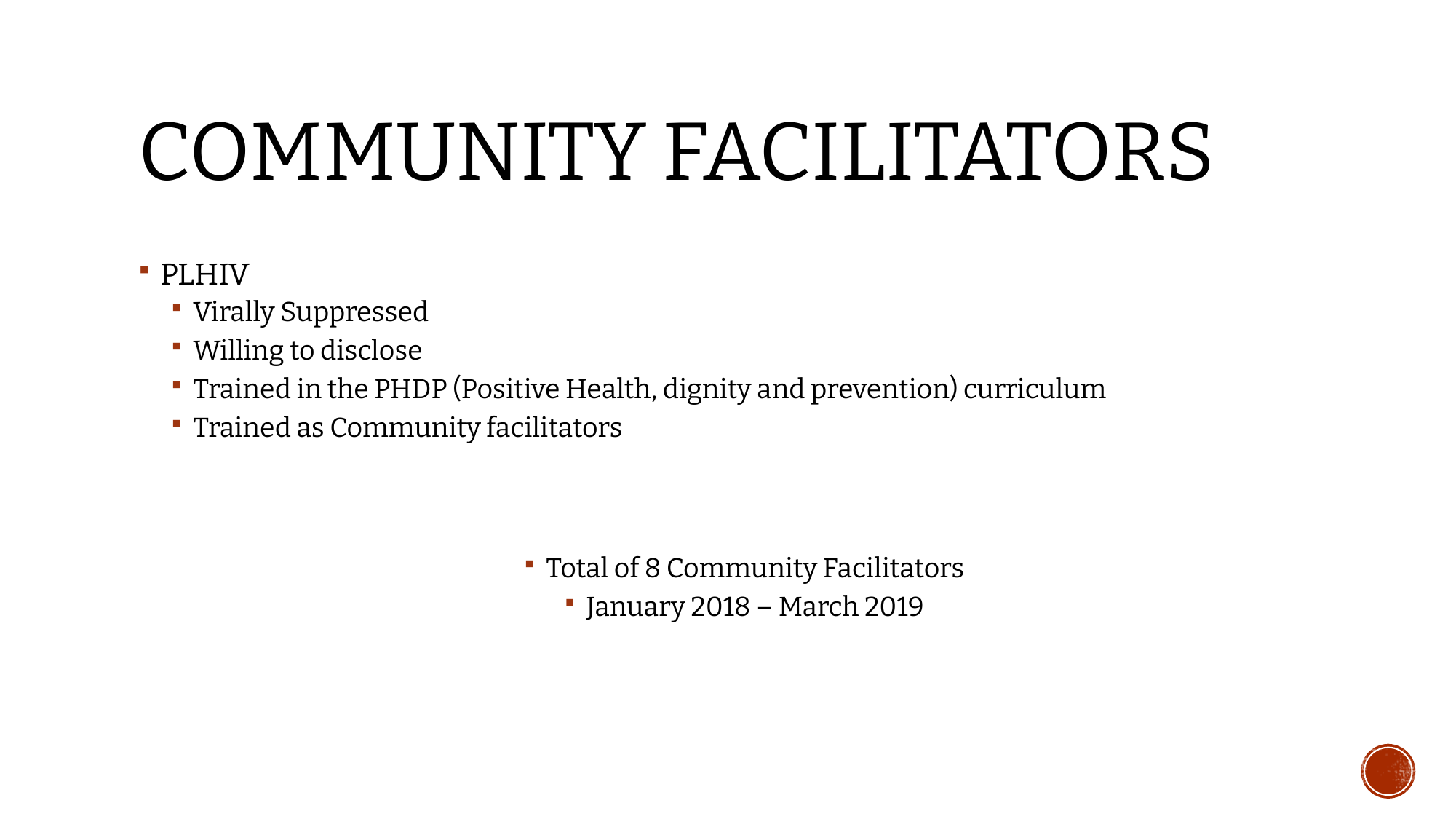

# Community facilitators
PLHIV
Virally Suppressed
Willing to disclose
Trained in the PHDP (Positive Health, dignity and prevention) curriculum
Trained as Community facilitators

Total of 8 Community Facilitators
January 2018 – March 2019